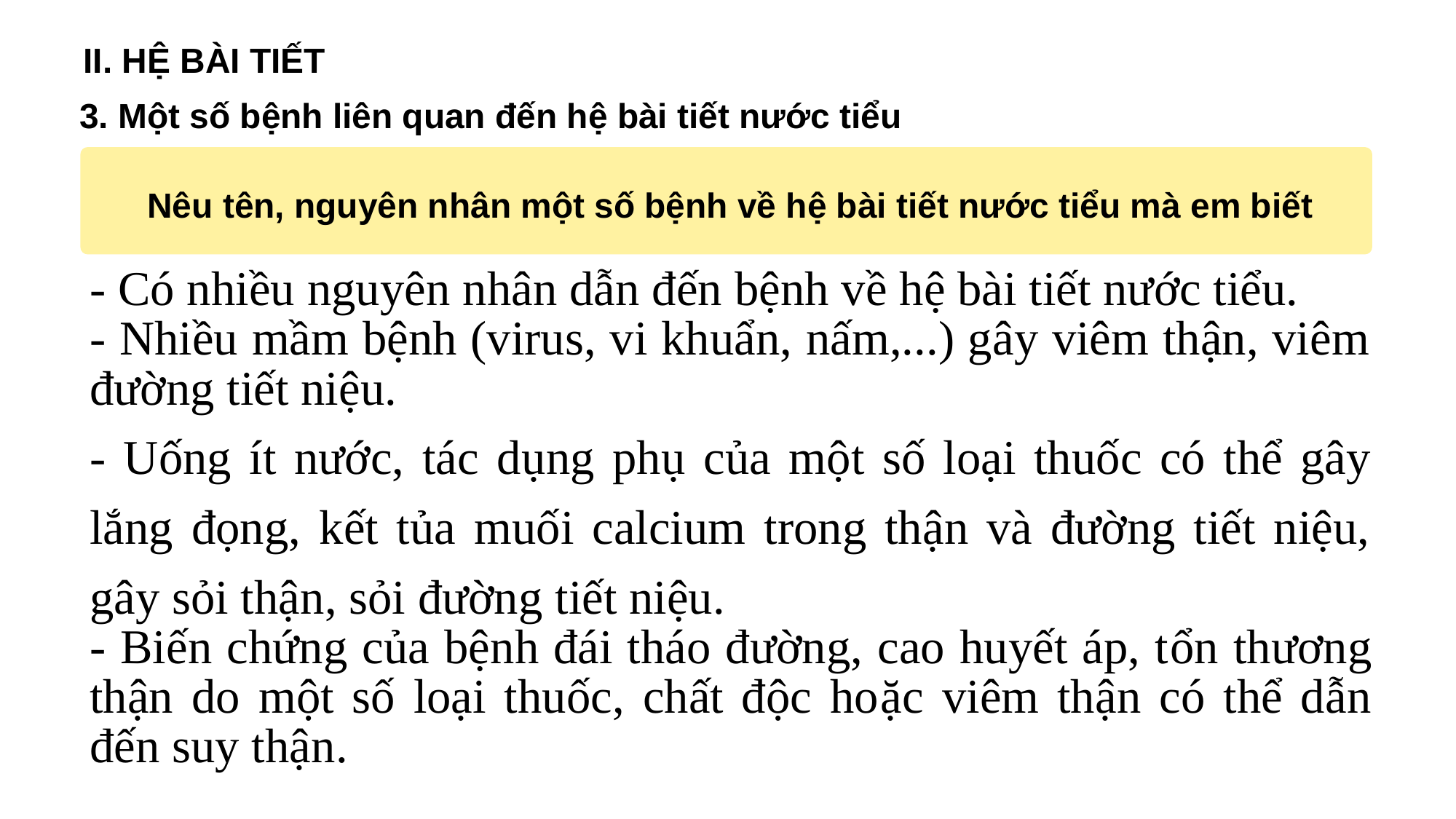

II. HỆ BÀI TIẾT
3. Một số bệnh liên quan đến hệ bài tiết nước tiểu

Nêu tên, nguyên nhân một số bệnh về hệ bài tiết nước tiểu mà em biết
- Có nhiều nguyên nhân dẫn đến bệnh về hệ bài tiết nước tiểu.
- Nhiều mầm bệnh (virus, vi khuẩn, nấm,...) gây viêm thận, viêm đường tiết niệu.
- Uống ít nước, tác dụng phụ của một số loại thuốc có thể gây lắng đọng, kết tủa muối calcium trong thận và đường tiết niệu, gây sỏi thận, sỏi đường tiết niệu.
- Biến chứng của bệnh đái tháo đường, cao huyết áp, tổn thương thận do một số loại thuốc, chất độc hoặc viêm thận có thể dẫn đến suy thận.